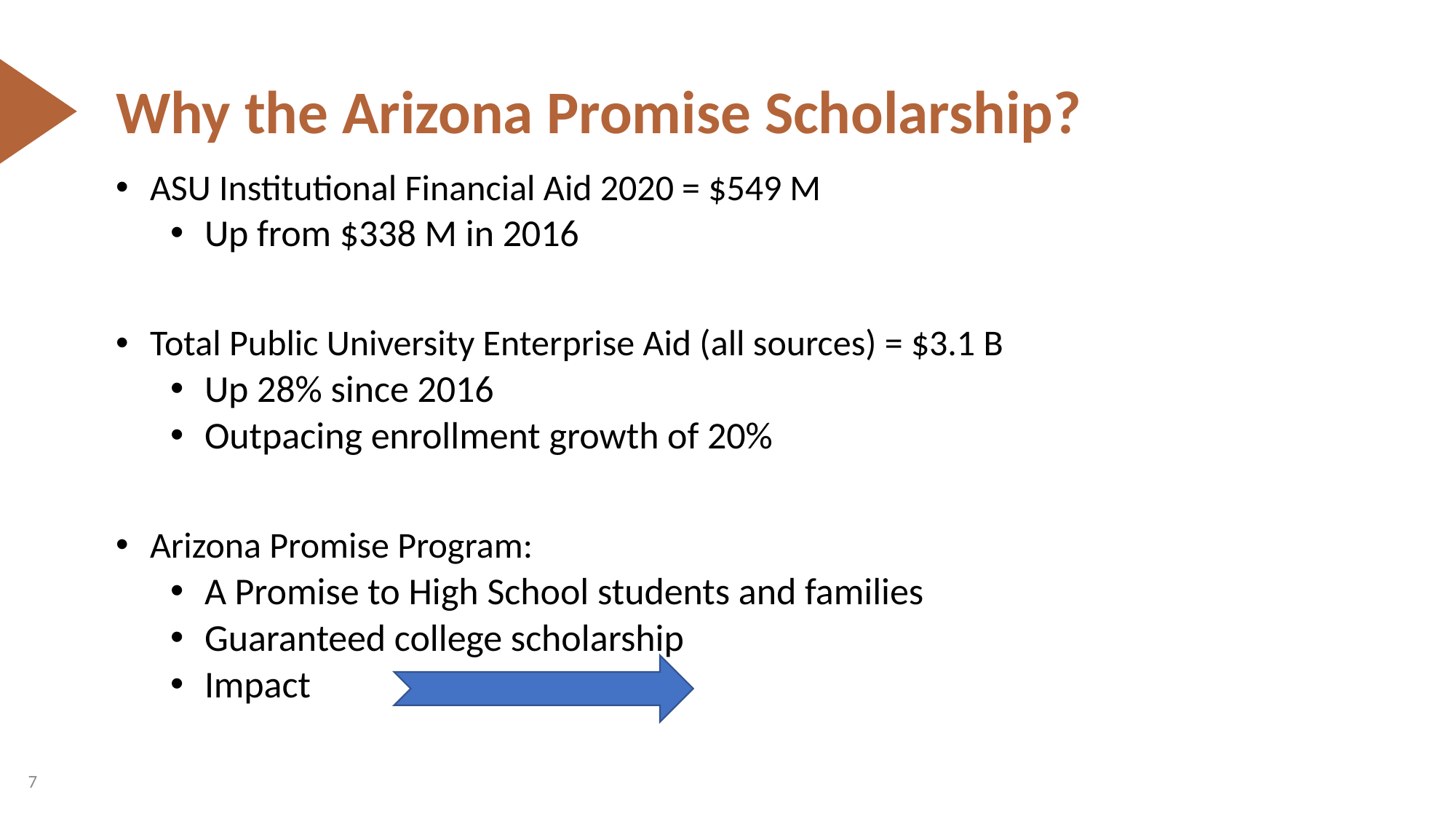

Why the Arizona Promise Scholarship?
ASU Institutional Financial Aid 2020 = $549 M
Up from $338 M in 2016

Total Public University Enterprise Aid (all sources) = $3.1 B
Up 28% since 2016
Outpacing enrollment growth of 20%

Arizona Promise Program:
A Promise to High School students and families
Guaranteed college scholarship
Impact

7